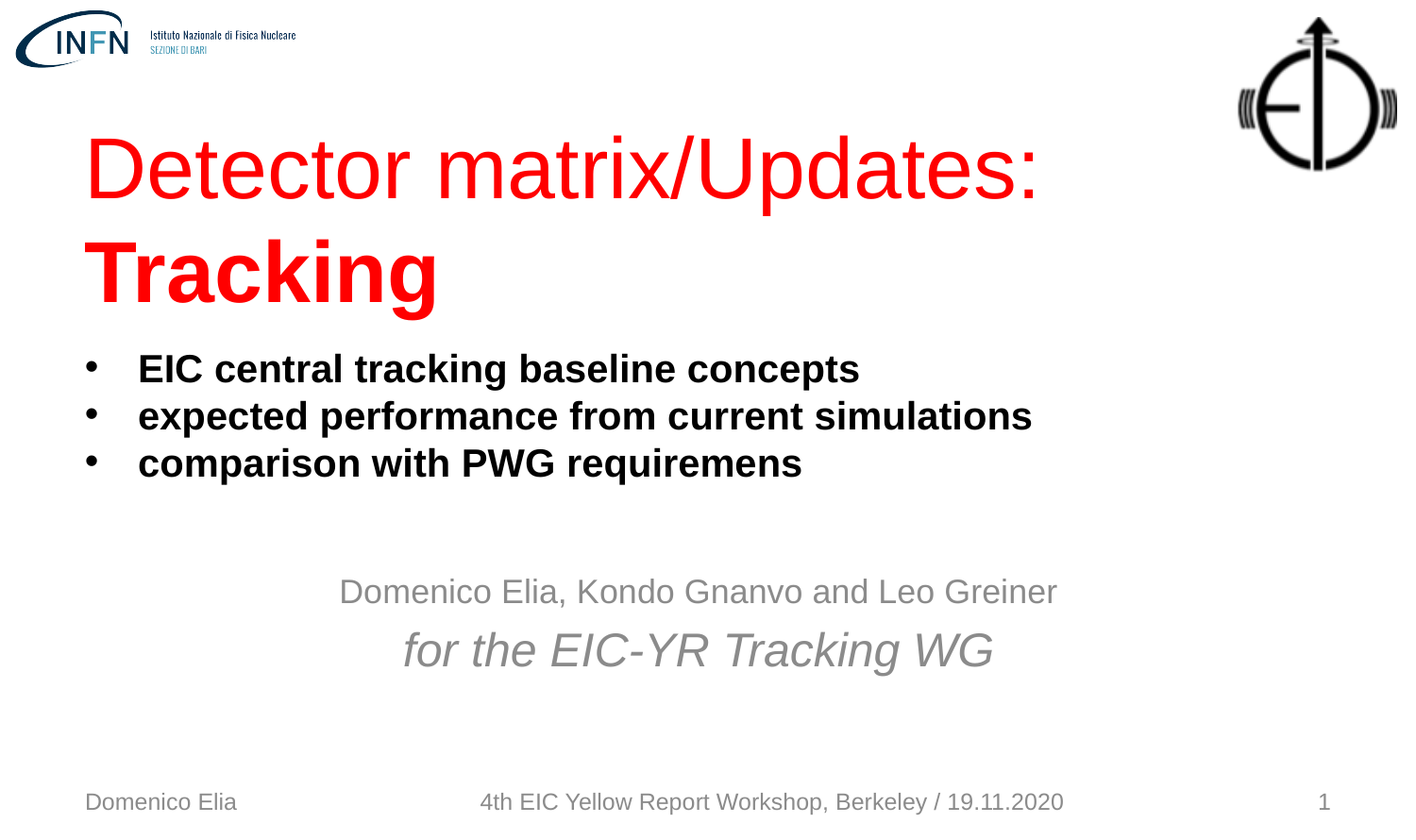

Detector matrix/Updates:
Tracking
EIC central tracking baseline concepts
expected performance from current simulations
comparison with PWG requiremens
Domenico Elia, Kondo Gnanvo and Leo Greiner
for the EIC-YR Tracking WG

Domenico Elia
4th EIC Yellow Report Workshop, Berkeley / 19.11.2020
1